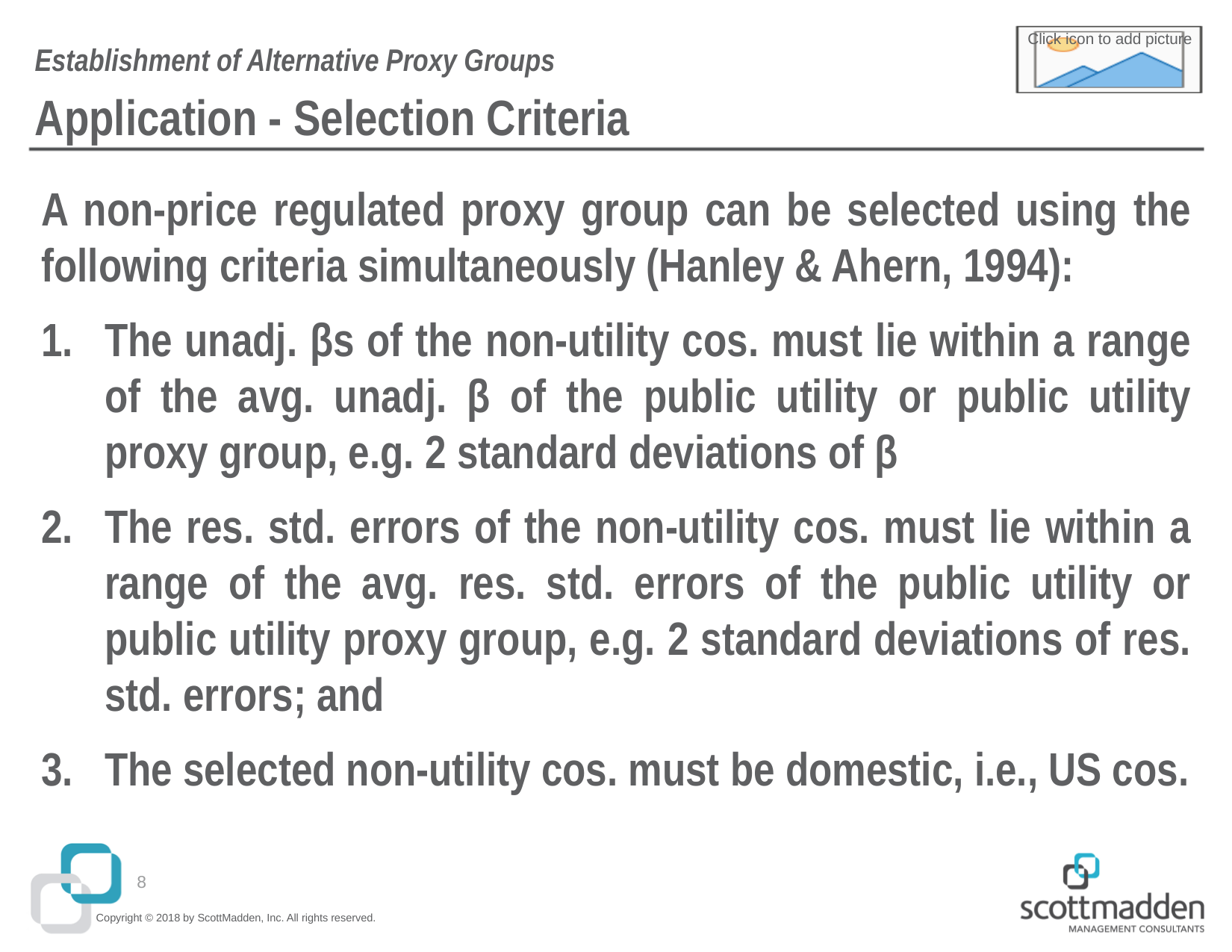

Establishment of Alternative Proxy Groups
# Application - Selection Criteria
A non-price regulated proxy group can be selected using the following criteria simultaneously (Hanley & Ahern, 1994):
The unadj. βs of the non-utility cos. must lie within a range of the avg. unadj. β of the public utility or public utility proxy group, e.g. 2 standard deviations of β
The res. std. errors of the non-utility cos. must lie within a range of the avg. res. std. errors of the public utility or public utility proxy group, e.g. 2 standard deviations of res. std. errors; and
The selected non-utility cos. must be domestic, i.e., US cos.
8